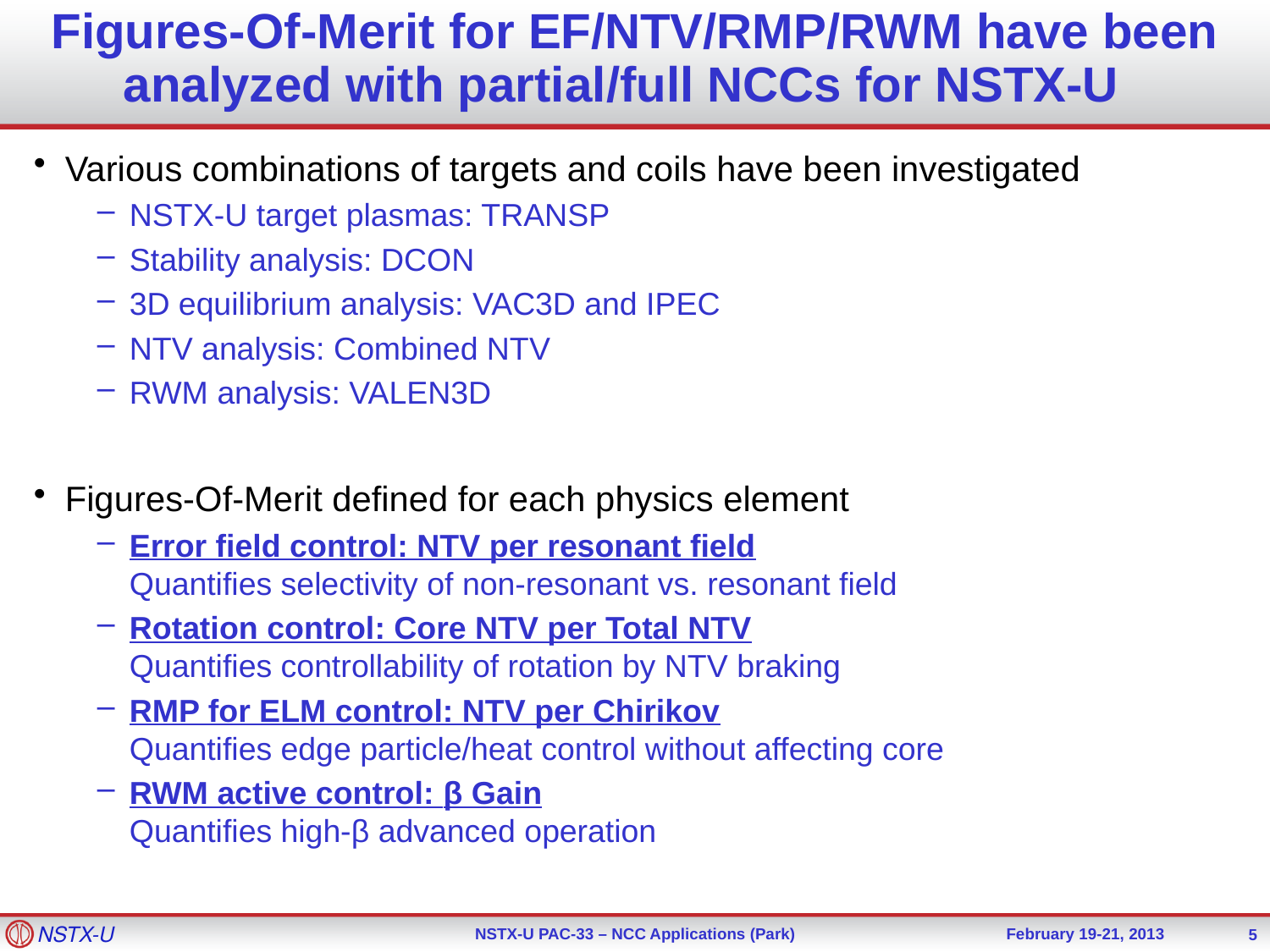

# Figures-Of-Merit for EF/NTV/RMP/RWM have been analyzed with partial/full NCCs for NSTX-U
Various combinations of targets and coils have been investigated
NSTX-U target plasmas: TRANSP
Stability analysis: DCON
3D equilibrium analysis: VAC3D and IPEC
NTV analysis: Combined NTV
RWM analysis: VALEN3D

Figures-Of-Merit defined for each physics element
Error field control: NTV per resonant field
Quantifies selectivity of non-resonant vs. resonant field
Rotation control: Core NTV per Total NTV
Quantifies controllability of rotation by NTV braking
RMP for ELM control: NTV per Chirikov
Quantifies edge particle/heat control without affecting core
RWM active control: β Gain
Quantifies high-β advanced operation

5